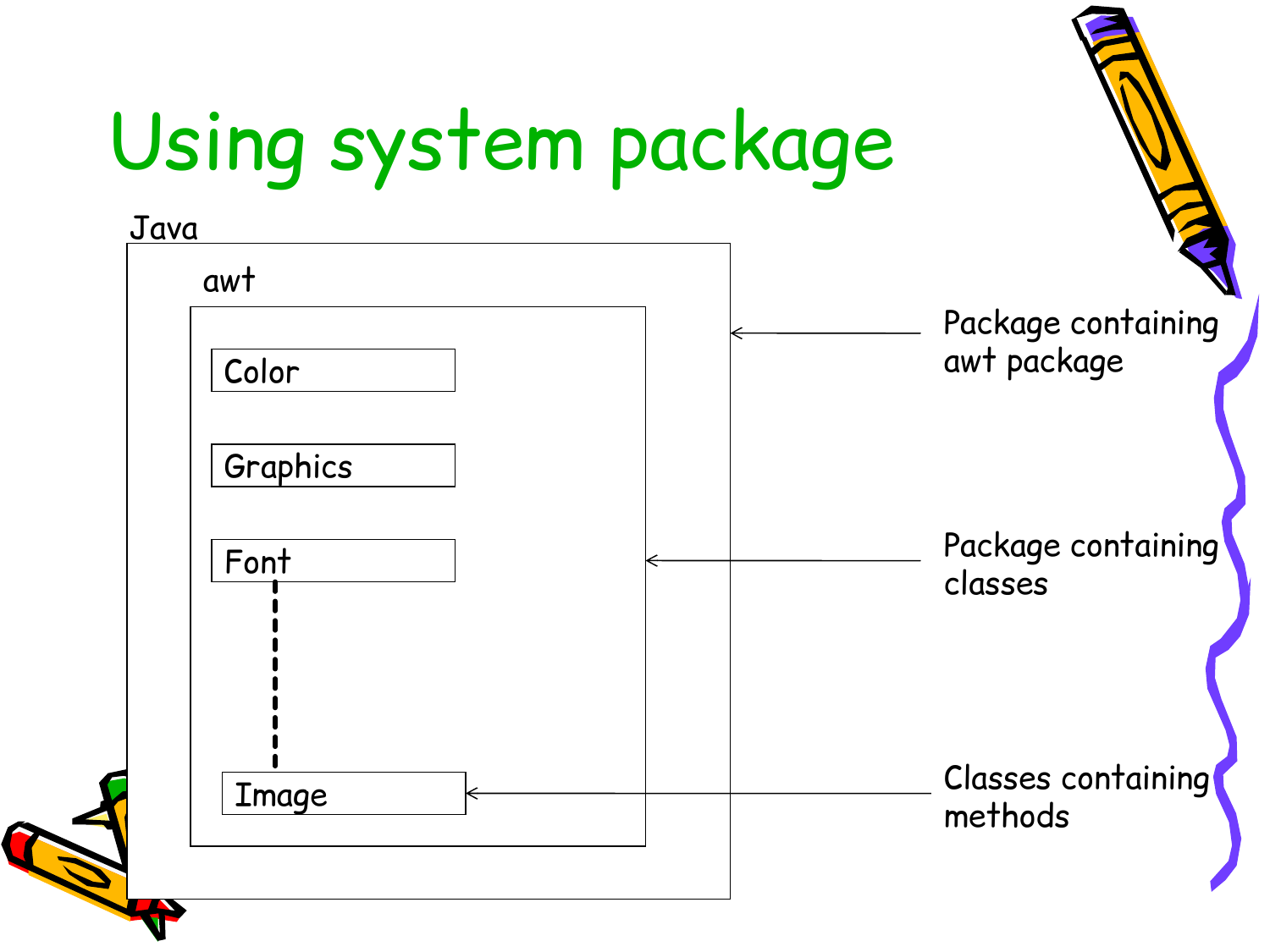

# Using system package
Java

awt
Package containing awt package

Color
Graphics
Package containing classes
Font

Classes containing methods
Image